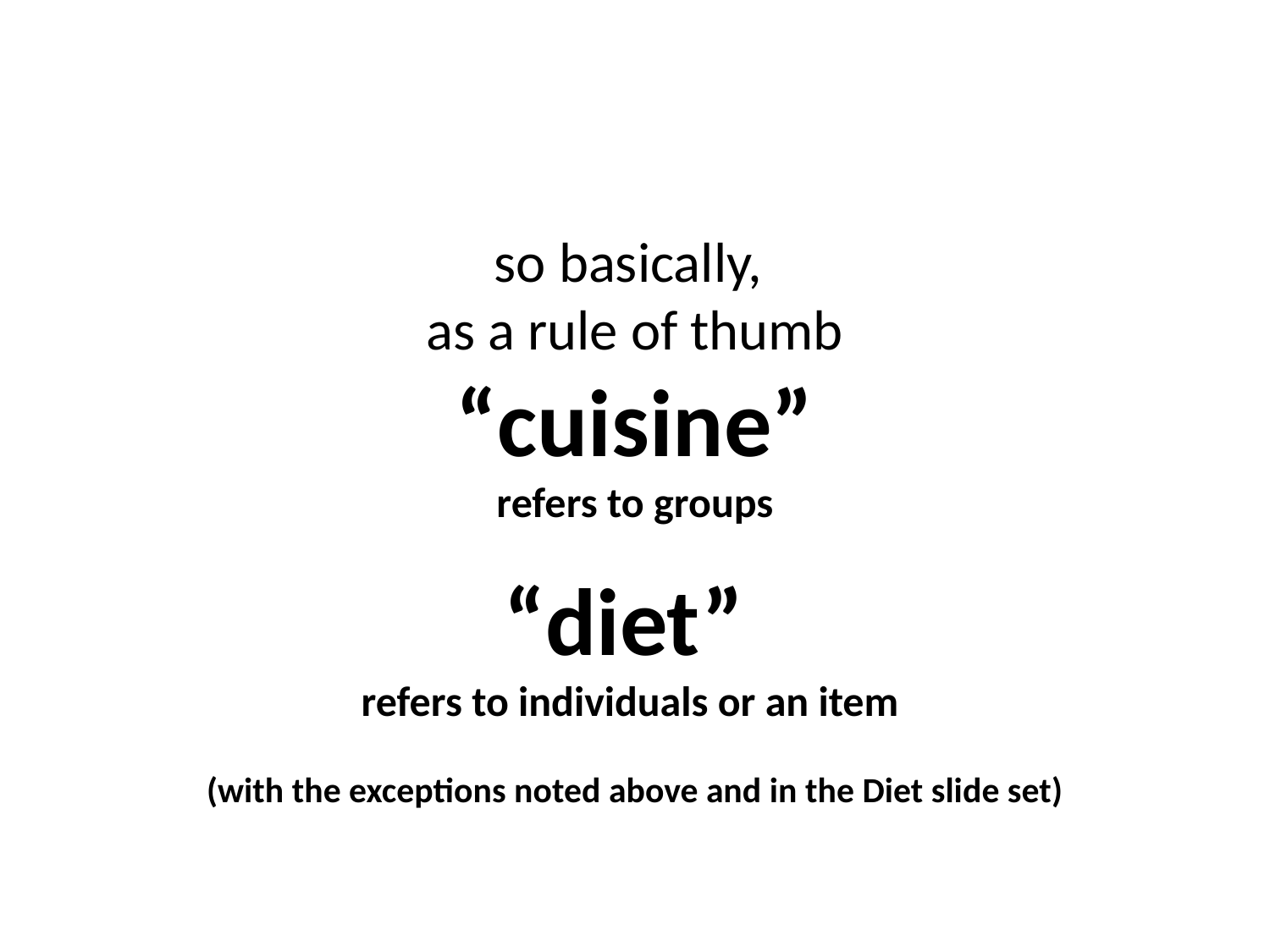

so basically,
as a rule of thumb
“cuisine”
refers to groups

“diet”
refers to individuals or an item

(with the exceptions noted above and in the Diet slide set)